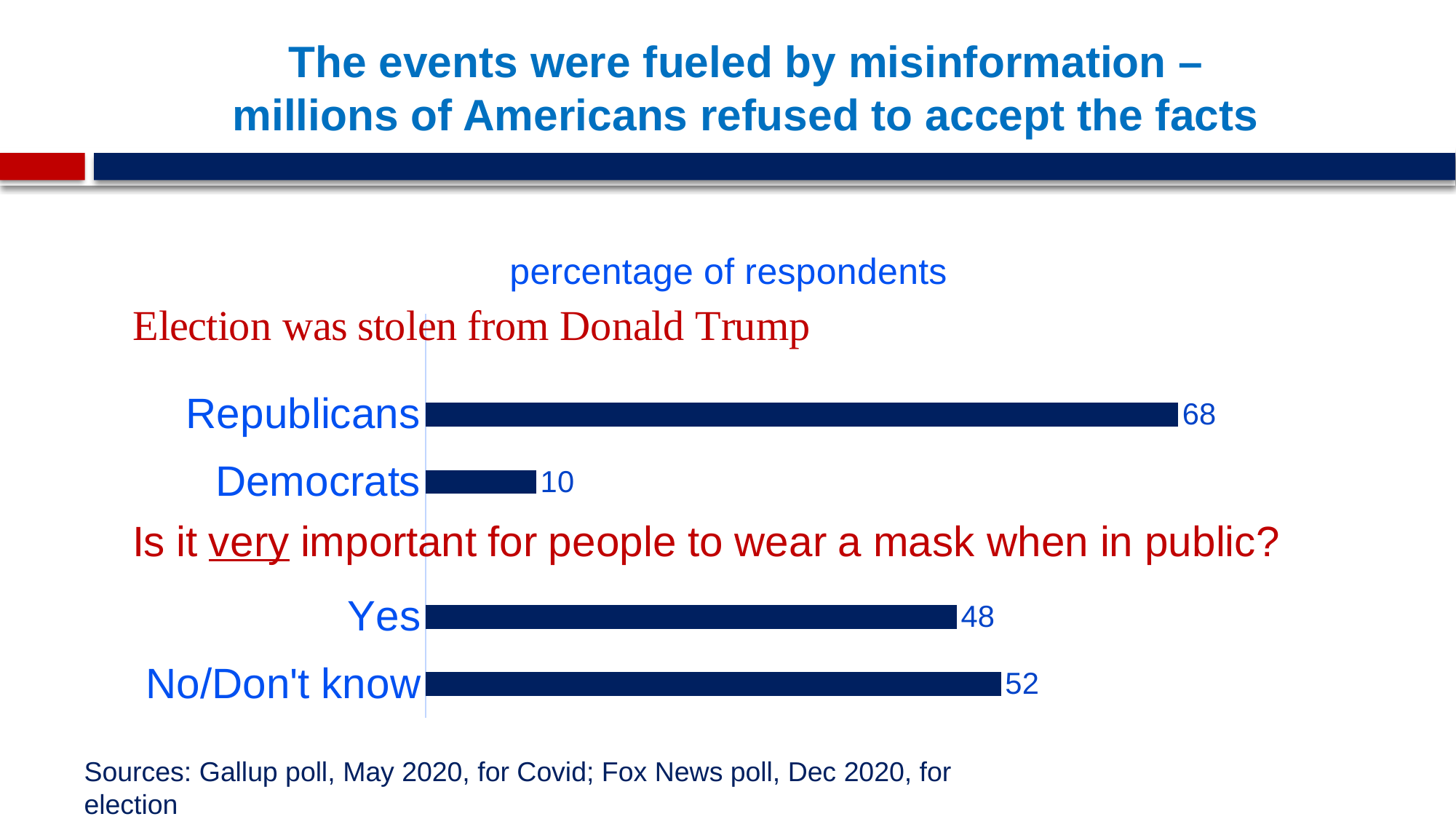

# The events were fueled by misinformation – millions of Americans refused to accept the facts

### Chart:

| Category | percentage of respondents |
|---|---|
| No/Don't know | 52.0 |
| Yes | 48.0 |
|  | None |
| Democrats | 10.0 |
| Republicans | 68.0 |
Sources: Gallup poll, May 2020, for Covid; Fox News poll, Dec 2020, for election